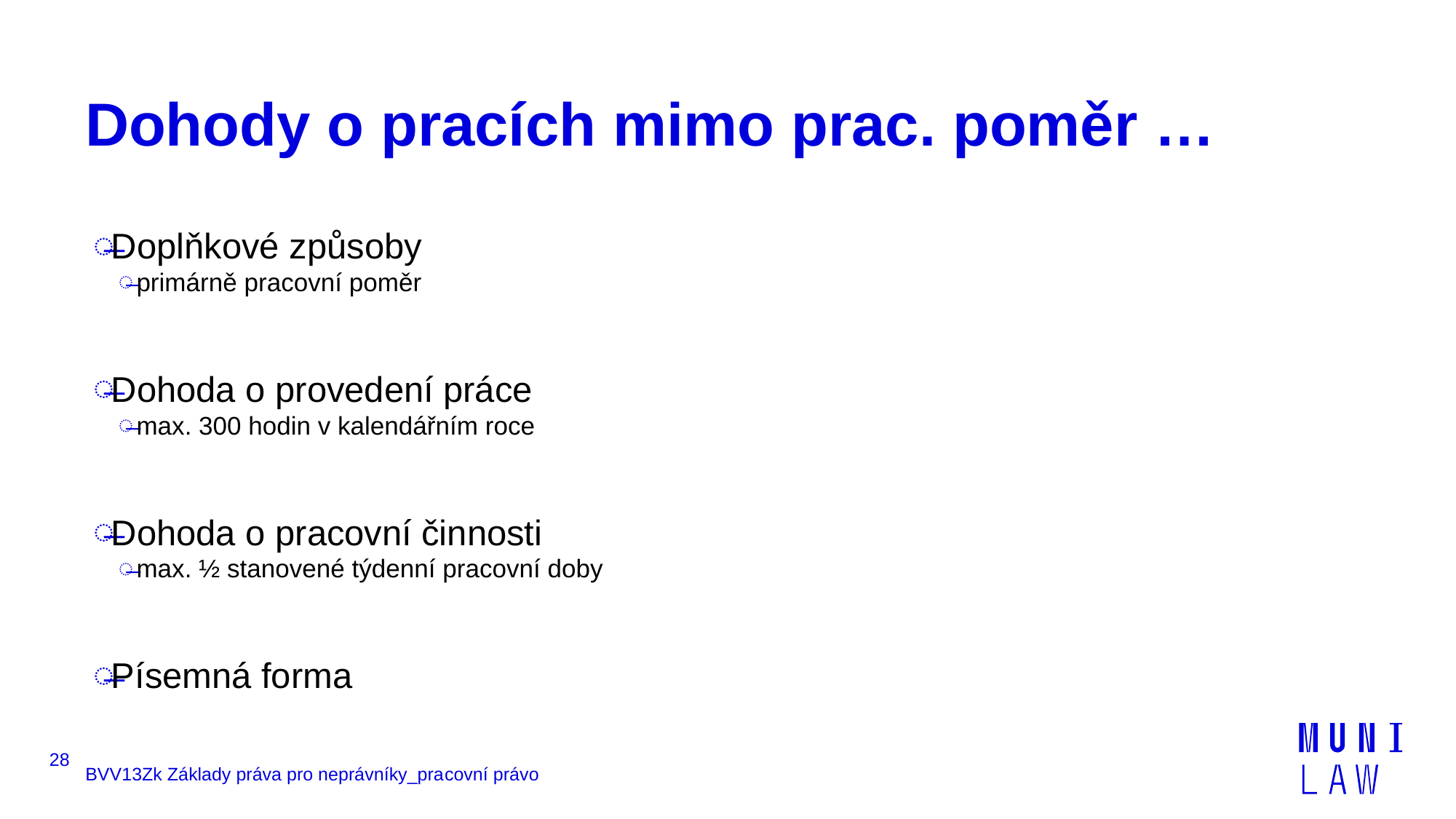

# Dohody o pracích mimo prac. poměr …
Doplňkové způsoby
primárně pracovní poměr

Dohoda o provedení práce
max. 300 hodin v kalendářním roce

Dohoda o pracovní činnosti
max. ½ stanovené týdenní pracovní doby

Písemná forma
28
BVV13Zk Základy práva pro neprávníky_pracovní právo